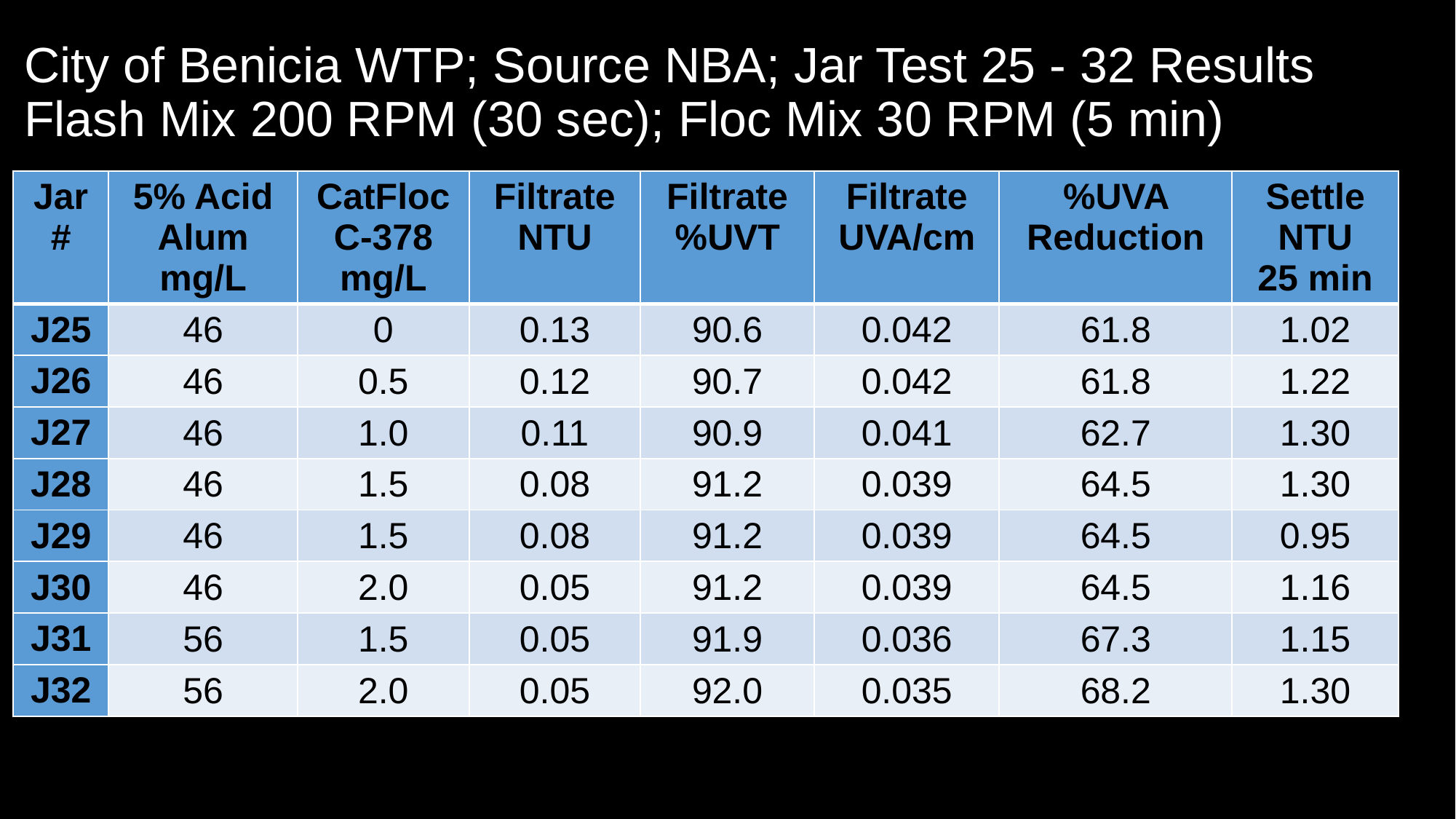

# City of Benicia WTP; Source NBA; Jar Test 25 - 32 Results Flash Mix 200 RPM (30 sec); Floc Mix 30 RPM (5 min)
| Jar# | 5% Acid Alum mg/L | CatFloc C-378 mg/L | Filtrate NTU | Filtrate %UVT | Filtrate UVA/cm | %UVA Reduction | Settle NTU 25 min |
| --- | --- | --- | --- | --- | --- | --- | --- |
| J25 | 46 | 0 | 0.13 | 90.6 | 0.042 | 61.8 | 1.02 |
| J26 | 46 | 0.5 | 0.12 | 90.7 | 0.042 | 61.8 | 1.22 |
| J27 | 46 | 1.0 | 0.11 | 90.9 | 0.041 | 62.7 | 1.30 |
| J28 | 46 | 1.5 | 0.08 | 91.2 | 0.039 | 64.5 | 1.30 |
| J29 | 46 | 1.5 | 0.08 | 91.2 | 0.039 | 64.5 | 0.95 |
| J30 | 46 | 2.0 | 0.05 | 91.2 | 0.039 | 64.5 | 1.16 |
| J31 | 56 | 1.5 | 0.05 | 91.9 | 0.036 | 67.3 | 1.15 |
| J32 | 56 | 2.0 | 0.05 | 92.0 | 0.035 | 68.2 | 1.30 |